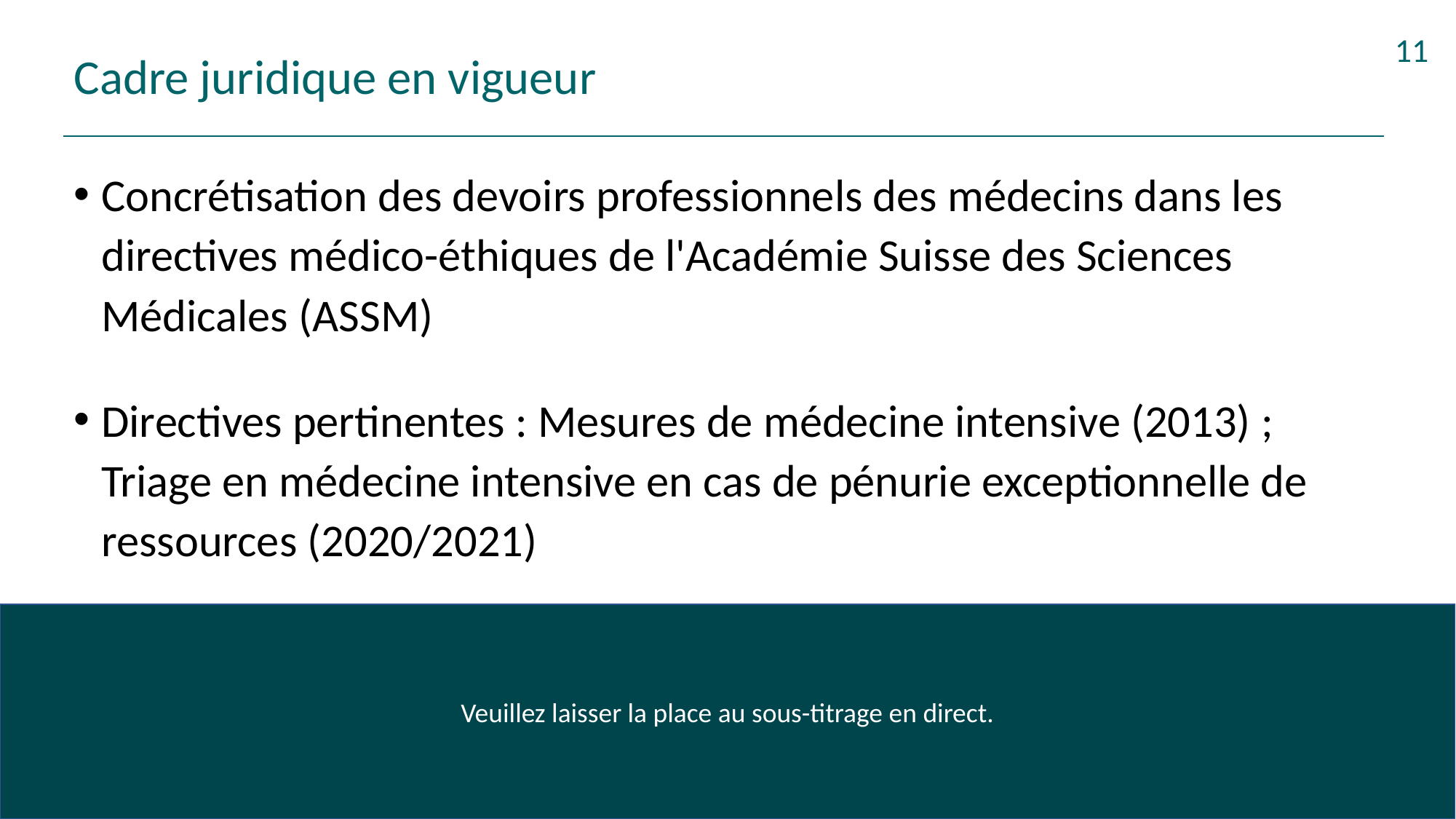

# Cadre juridique en vigueur
11
Concrétisation des devoirs professionnels des médecins dans les directives médico-éthiques de l'Académie Suisse des Sciences Médicales (ASSM)
Directives pertinentes : Mesures de médecine intensive (2013) ; Triage en médecine intensive en cas de pénurie exceptionnelle de ressources (2020/2021)